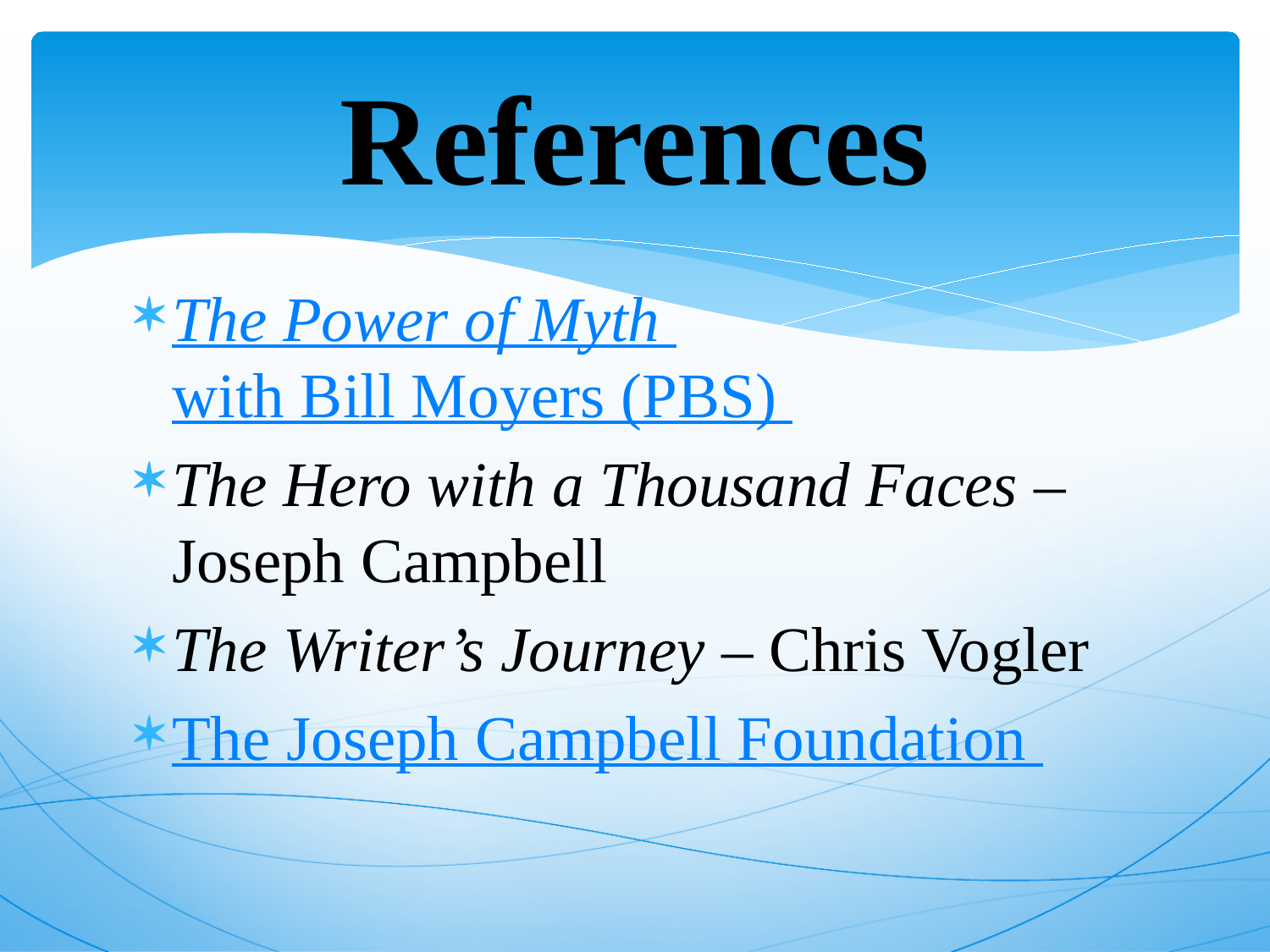

# References
The Power of Myth with Bill Moyers (PBS)
The Hero with a Thousand Faces – Joseph Campbell
The Writer’s Journey – Chris Vogler
The Joseph Campbell Foundation